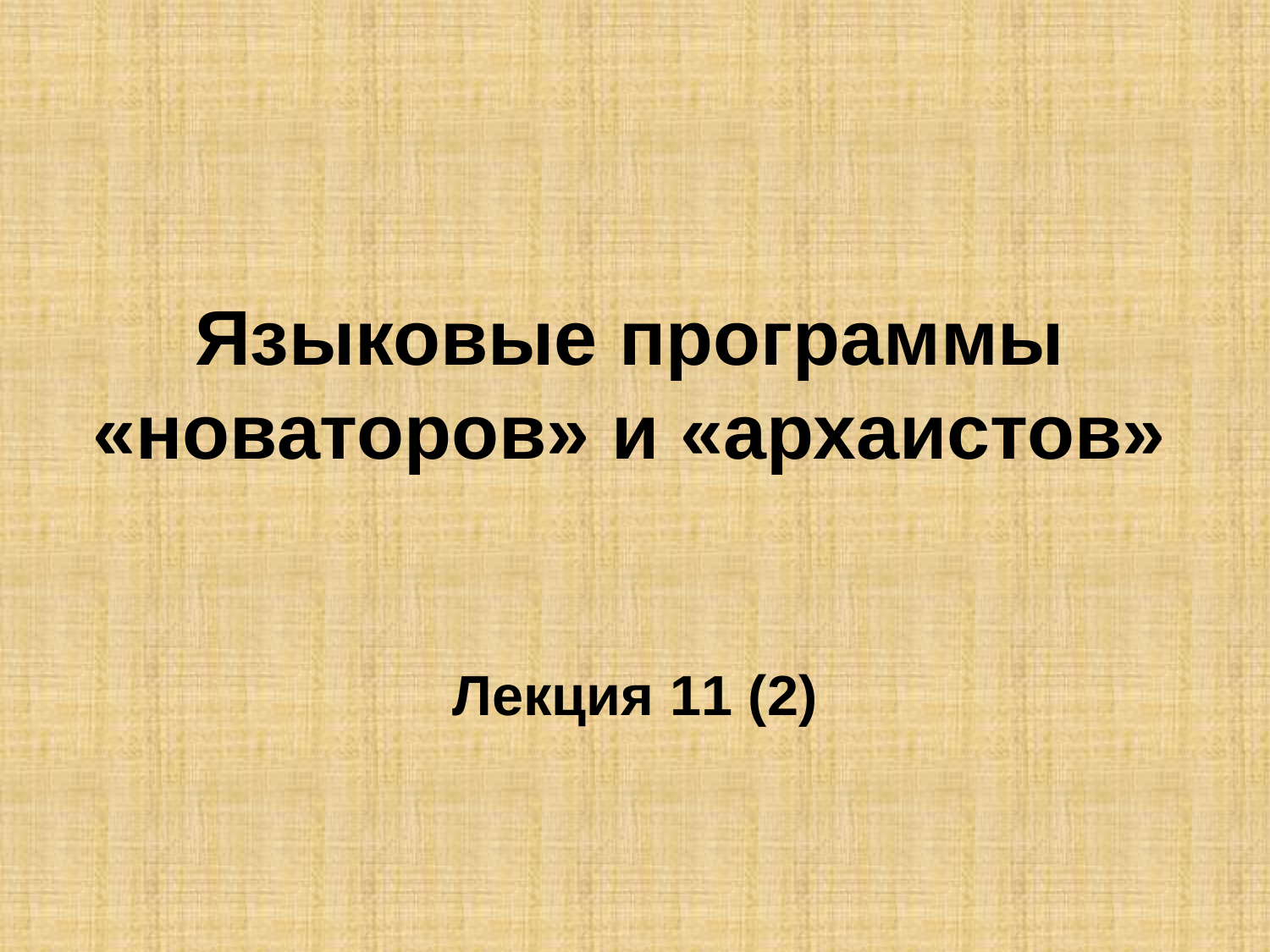

# Языковые программы «новаторов» и «архаистов»
Лекция 11 (2)